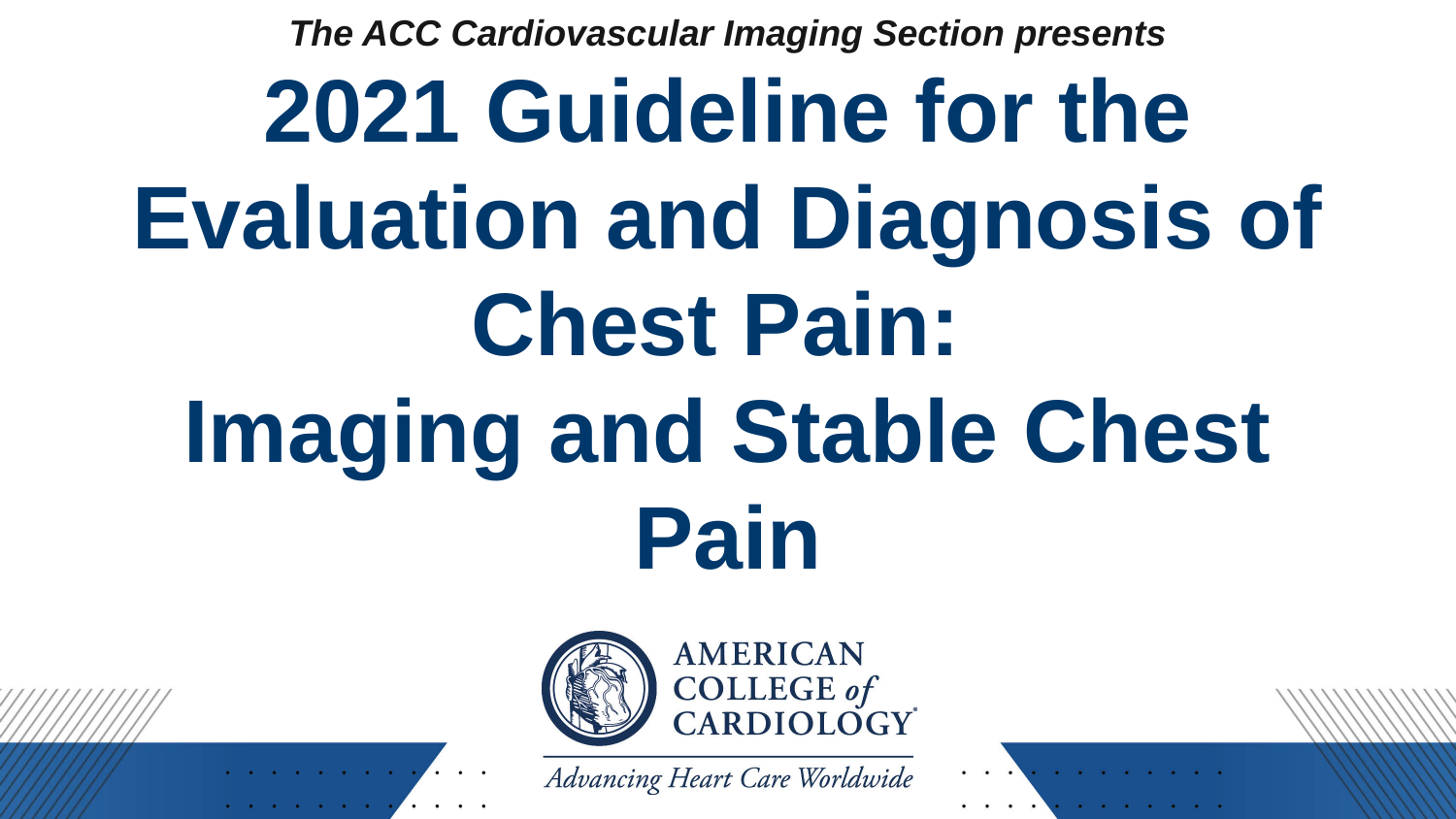

The ACC Cardiovascular Imaging Section presents
2021 Guideline for the Evaluation and Diagnosis of Chest Pain:
Imaging and Stable Chest Pain